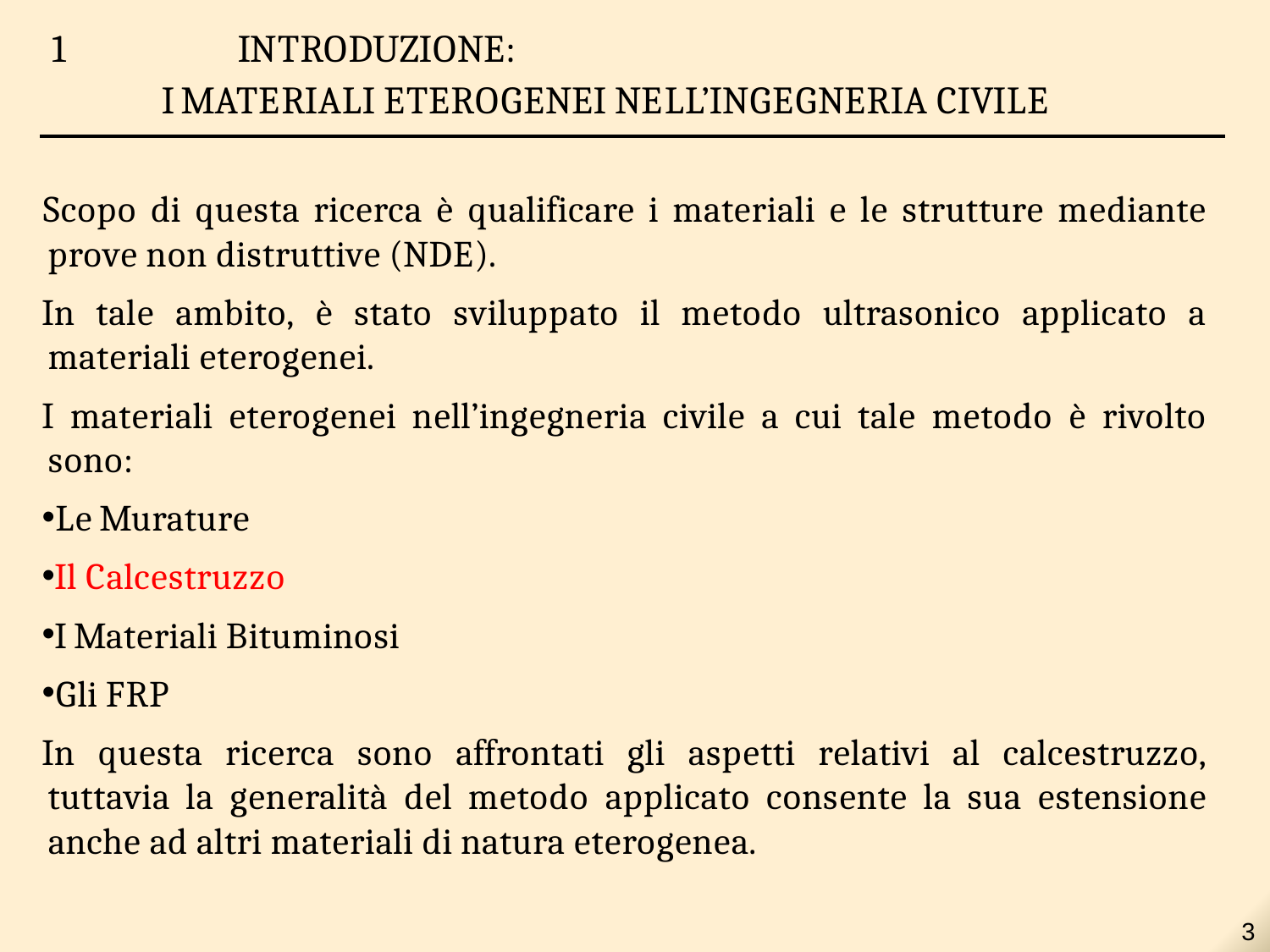

1 		INTRODUZIONE:
	      I MATERIALI ETEROGENEI NELL’INGEGNERIA CIVILE

Scopo di questa ricerca è qualificare i materiali e le strutture mediante prove non distruttive (NDE).
In tale ambito, è stato sviluppato il metodo ultrasonico applicato a materiali eterogenei.
I materiali eterogenei nell’ingegneria civile a cui tale metodo è rivolto sono:
Le Murature
Il Calcestruzzo
I Materiali Bituminosi
Gli FRP
In questa ricerca sono affrontati gli aspetti relativi al calcestruzzo, tuttavia la generalità del metodo applicato consente la sua estensione anche ad altri materiali di natura eterogenea.
3